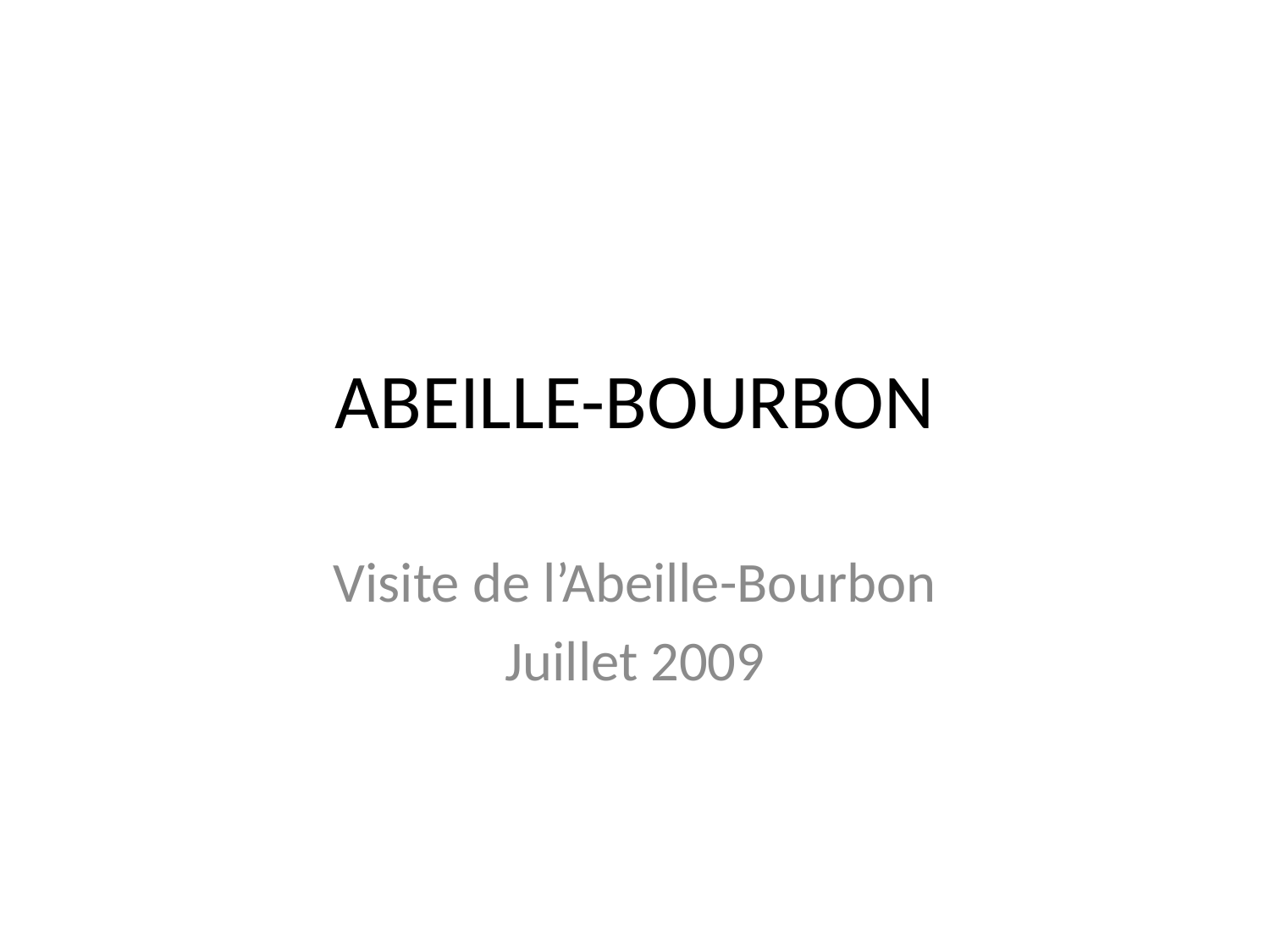

# ABEILLE-BOURBON
Visite de l’Abeille-Bourbon
Juillet 2009